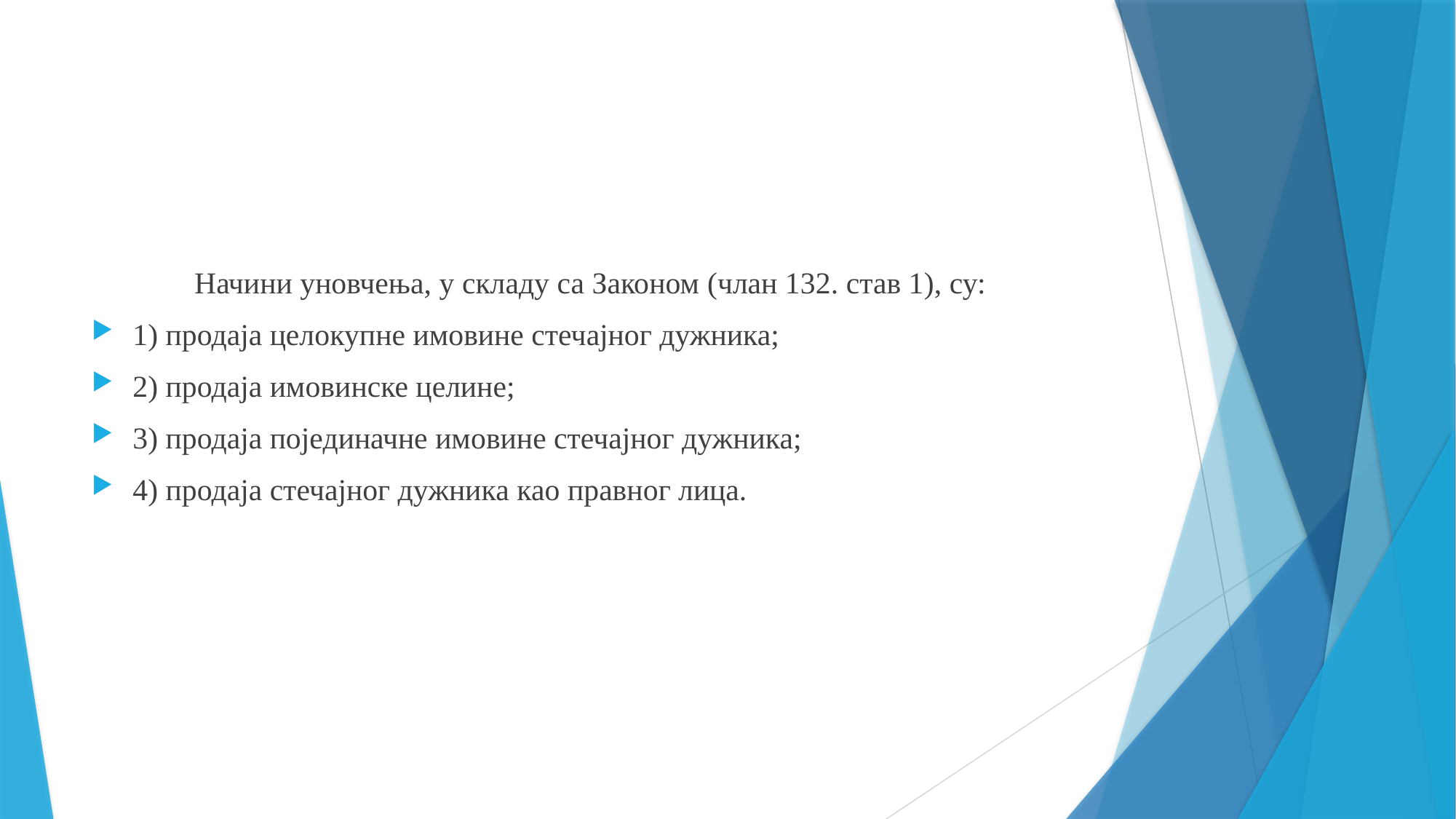

Начини уновчења, у складу са Законом (члан 132. став 1), су:
1) продаја целокупне имовине стечајног дужника;
2) продаја имовинске целине;
3) продаја појединачне имовине стечајног дужника;
4) продаја стечајног дужника као правног лица.